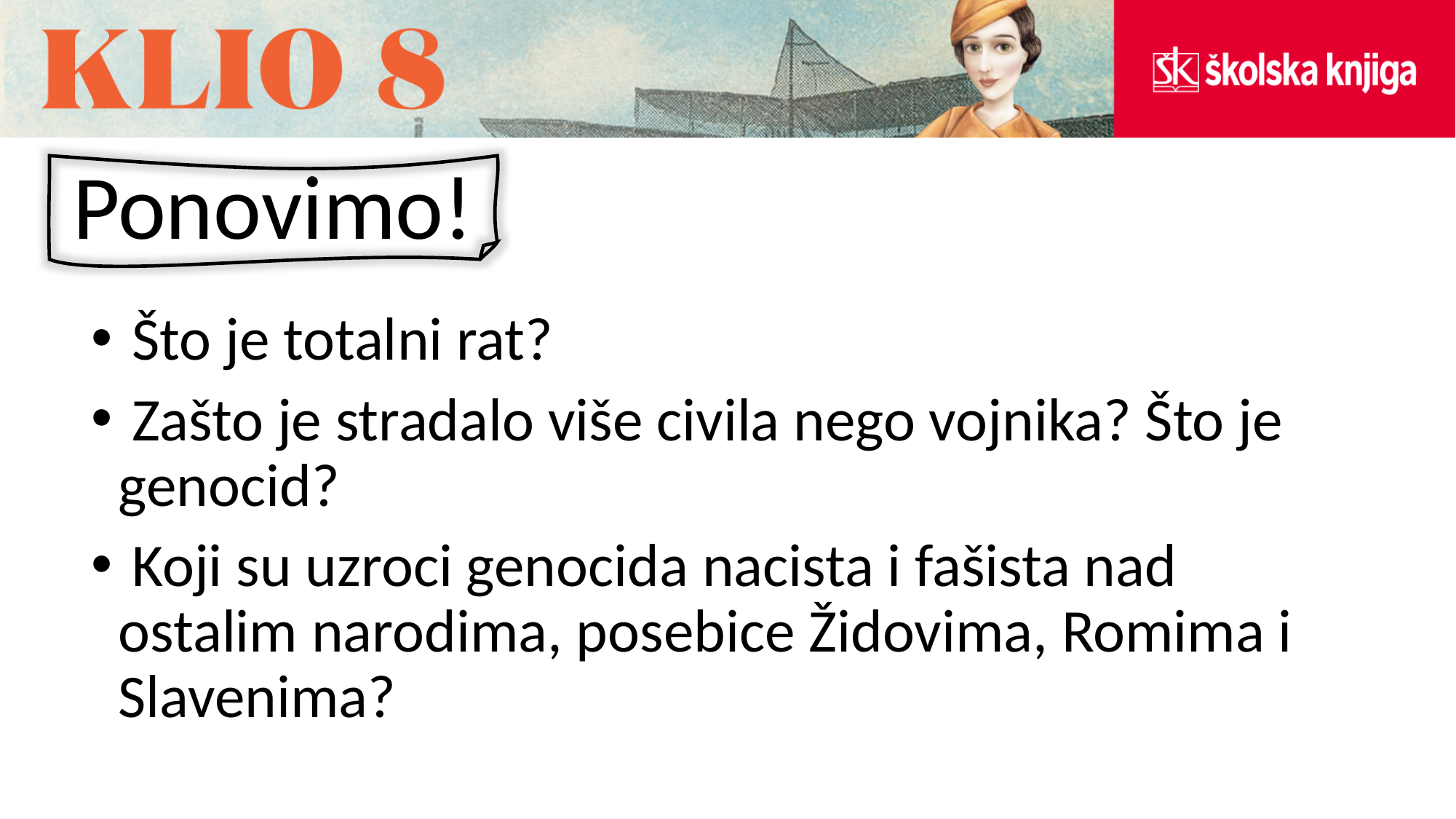

Ponovimo!

 Što je totalni rat?
 Zašto je stradalo više civila nego vojnika? Što je genocid?
 Koji su uzroci genocida nacista i fašista nad ostalim narodima, posebice Židovima, Romima i Slavenima?